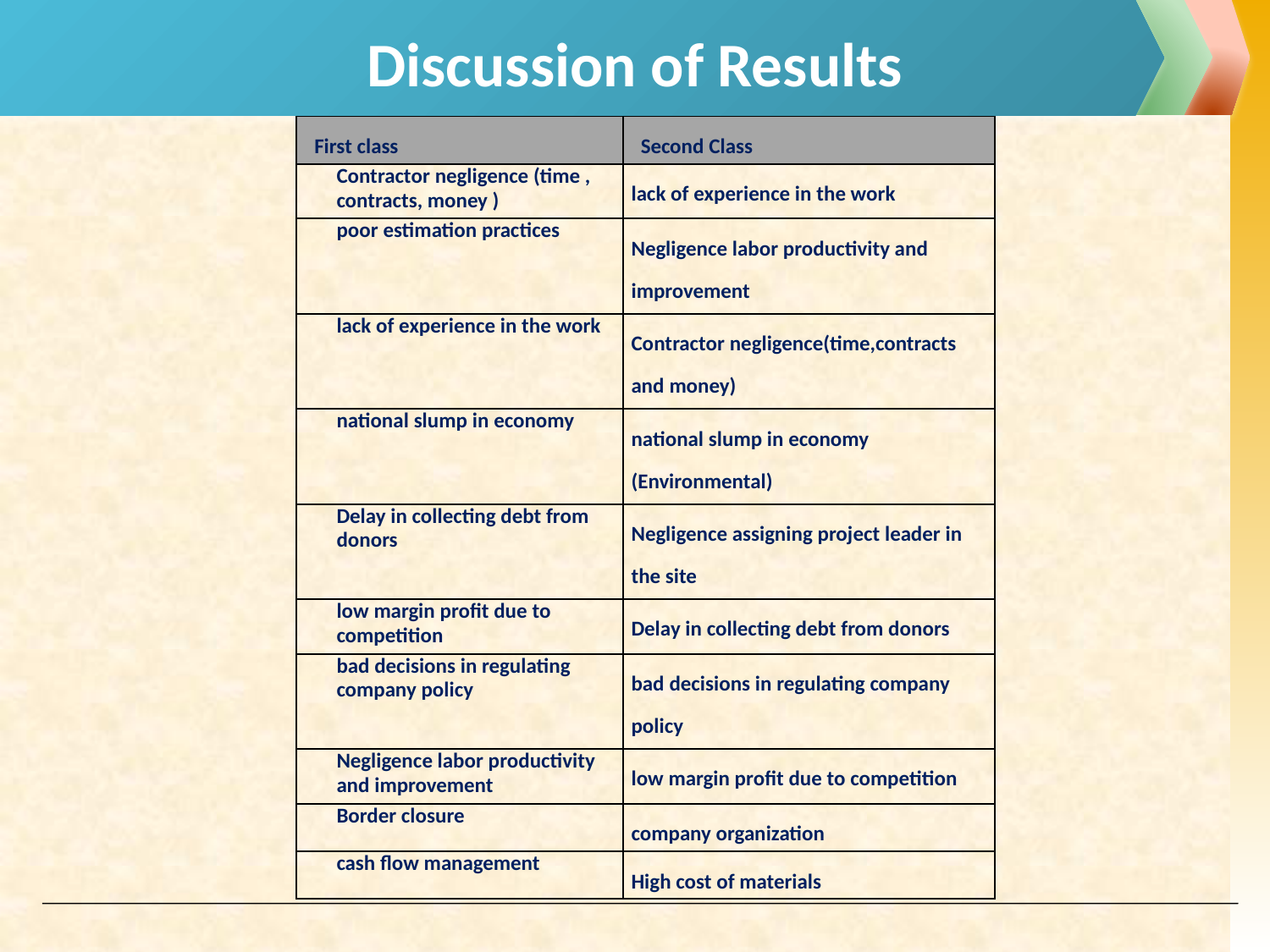

# Discussion of Results
| First class | Second Class |
| --- | --- |
| Contractor negligence (time , contracts, money ) | lack of experience in the work |
| poor estimation practices | Negligence labor productivity and improvement |
| lack of experience in the work | Contractor negligence(time,contracts and money) |
| national slump in economy | national slump in economy (Environmental) |
| Delay in collecting debt from donors | Negligence assigning project leader in the site |
| low margin profit due to competition | Delay in collecting debt from donors |
| bad decisions in regulating company policy | bad decisions in regulating company policy |
| Negligence labor productivity and improvement | low margin profit due to competition |
| Border closure | company organization |
| cash flow management | High cost of materials |